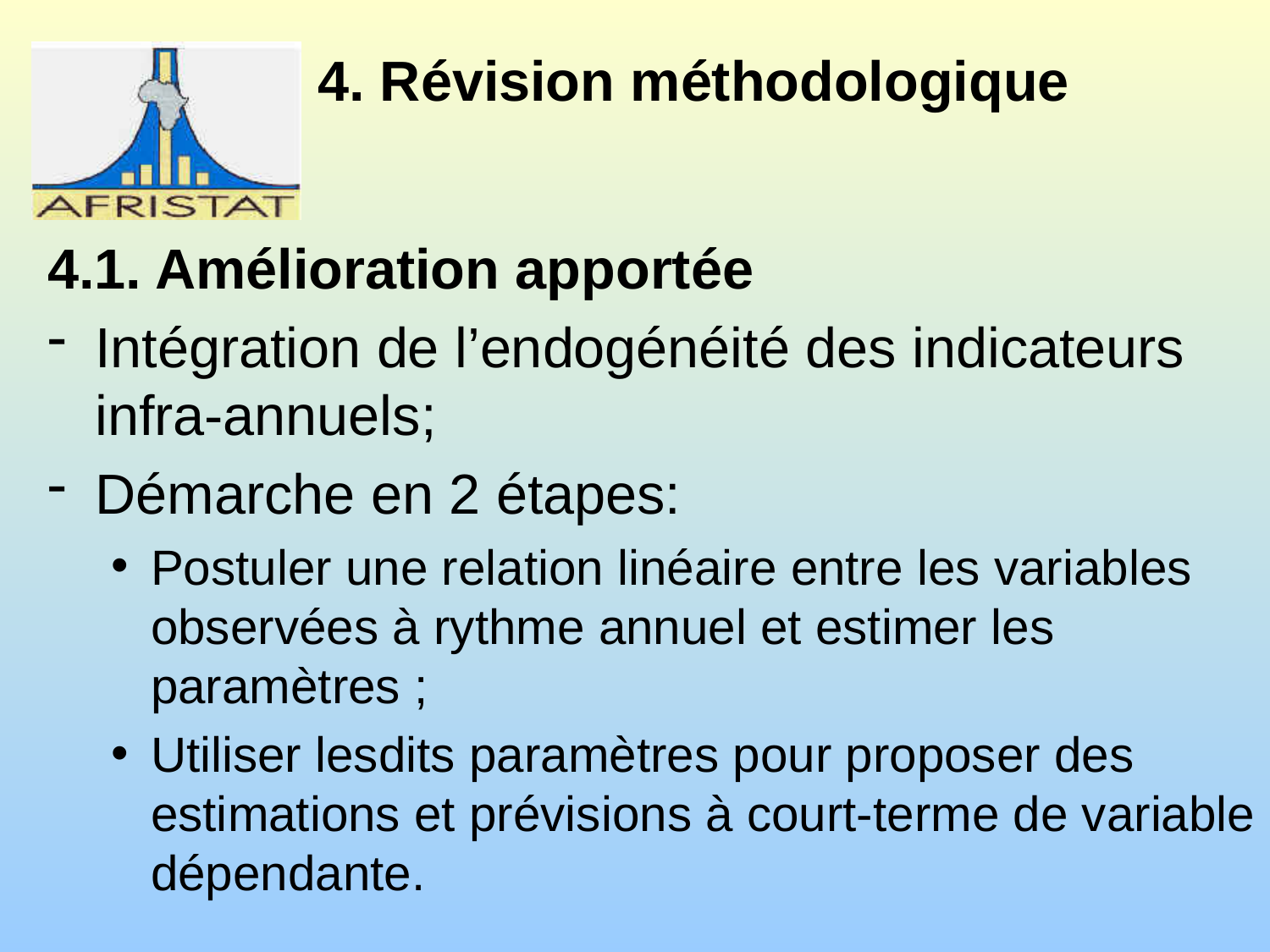

# 4. Révision méthodologique
4.1. Amélioration apportée
Intégration de l’endogénéité des indicateurs infra-annuels;
Démarche en 2 étapes:
Postuler une relation linéaire entre les variables observées à rythme annuel et estimer les paramètres ;
Utiliser lesdits paramètres pour proposer des estimations et prévisions à court-terme de variable dépendante.